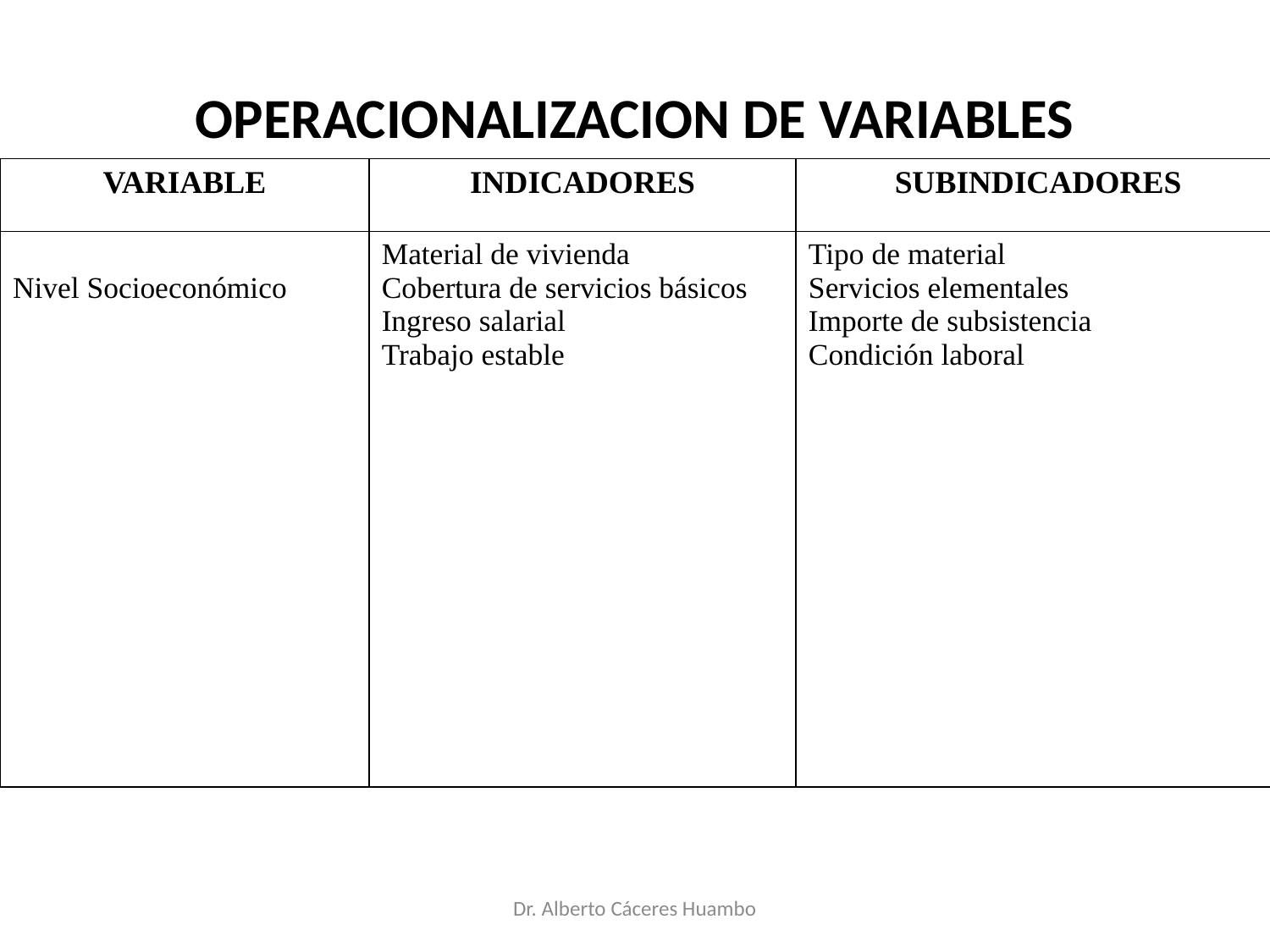

OPERACIONALIZACION DE VARIABLES
| VARIABLE | INDICADORES | SUBINDICADORES |
| --- | --- | --- |
| Nivel Socioeconómico | Material de vivienda Cobertura de servicios básicos Ingreso salarial Trabajo estable | Tipo de material Servicios elementales Importe de subsistencia Condición laboral |
Dr. Alberto Cáceres Huambo